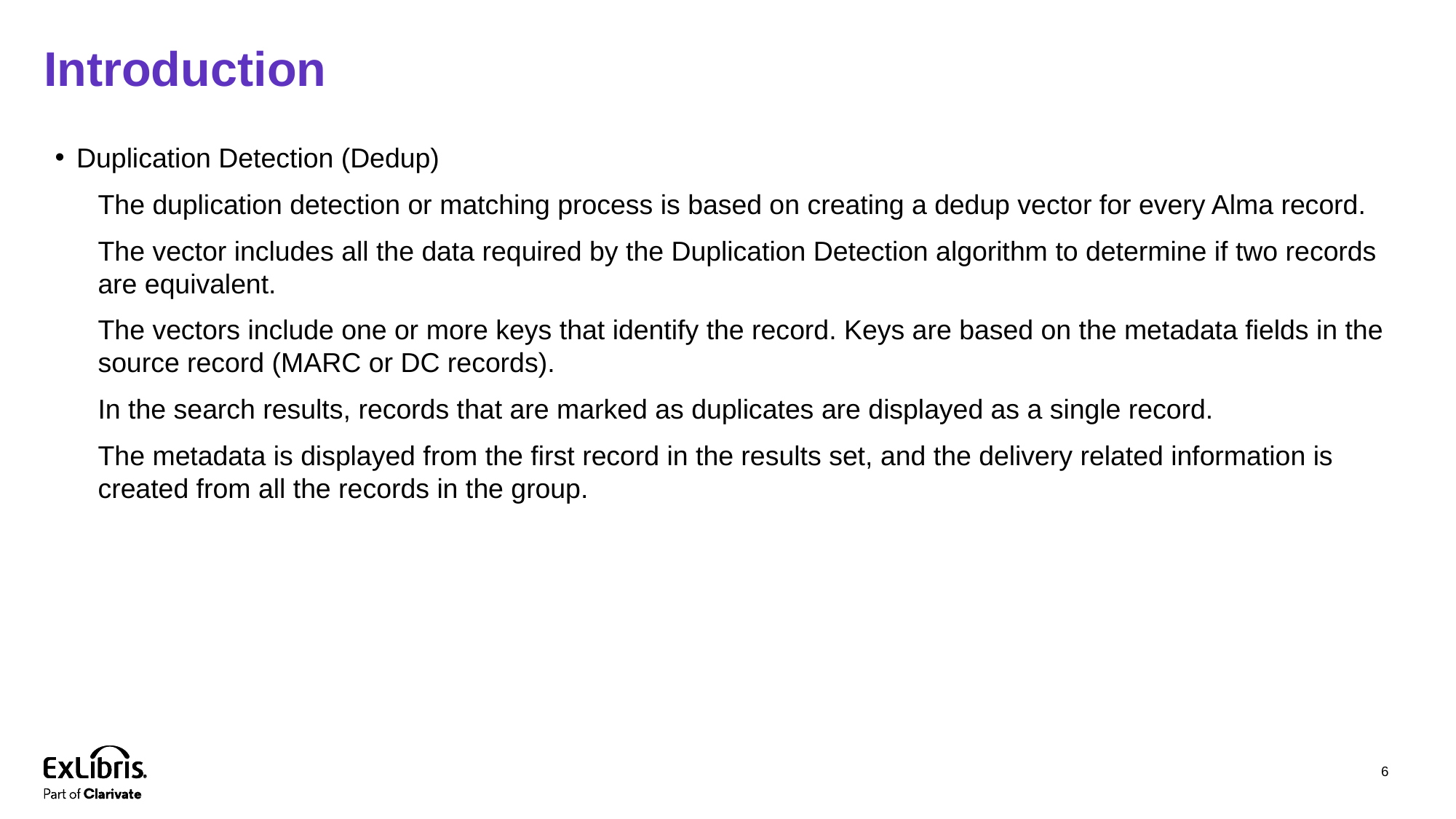

# Introduction
Duplication Detection (Dedup)
The duplication detection or matching process is based on creating a dedup vector for every Alma record.
The vector includes all the data required by the Duplication Detection algorithm to determine if two records are equivalent.
The vectors include one or more keys that identify the record. Keys are based on the metadata fields in the source record (MARC or DC records).
In the search results, records that are marked as duplicates are displayed as a single record.
The metadata is displayed from the first record in the results set, and the delivery related information is created from all the records in the group.
6